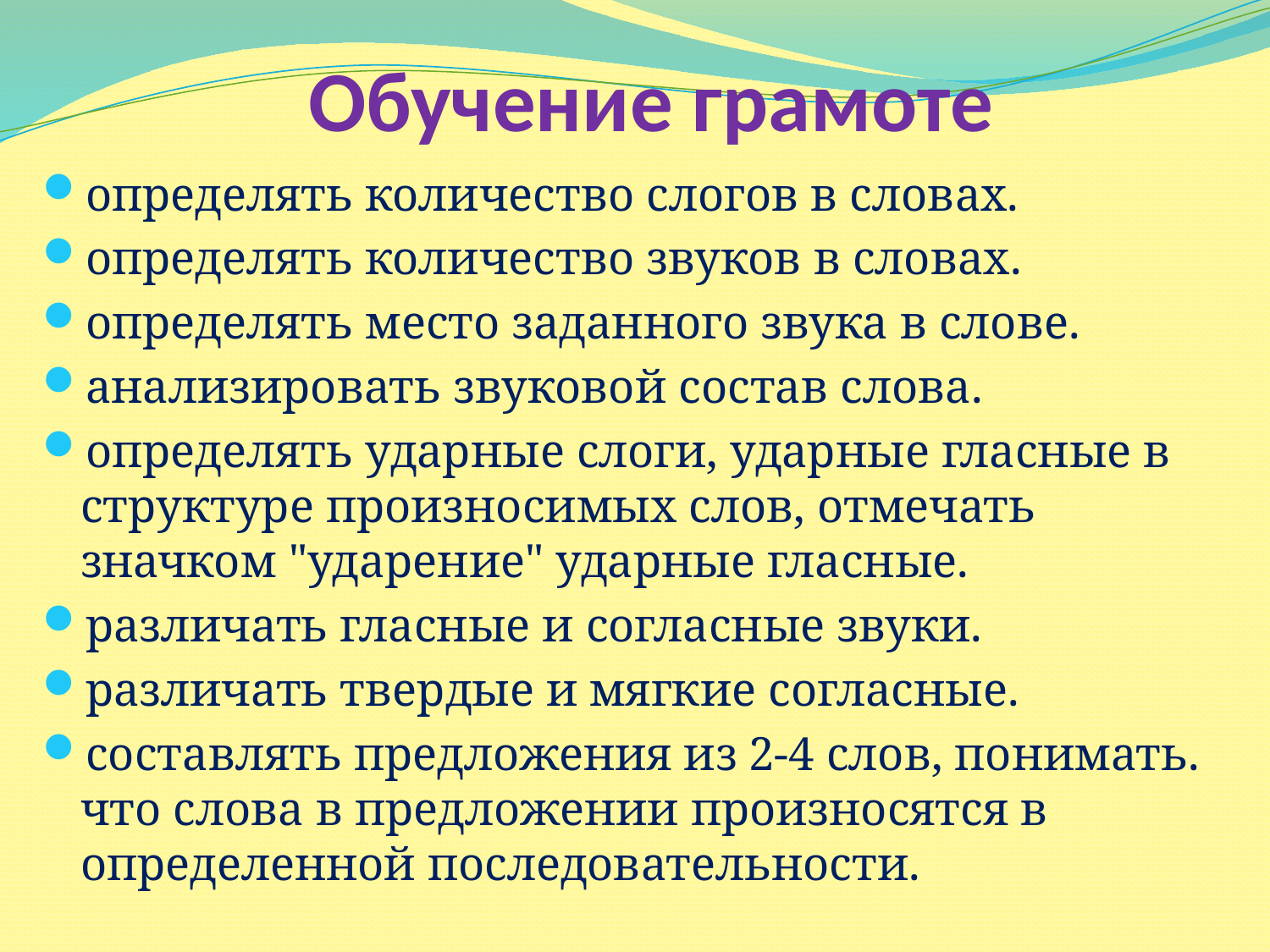

# Обучение грамоте
определять количество слогов в словах.
определять количество звуков в словах.
определять место заданного звука в слове.
анализировать звуковой состав слова.
определять ударные слоги, ударные гласные в структуре произносимых слов, отмечать значком "ударение" ударные гласные.
различать гласные и согласные звуки.
различать твердые и мягкие согласные.
составлять предложения из 2-4 слов, понимать. что слова в предложении произносятся в определенной последовательности.